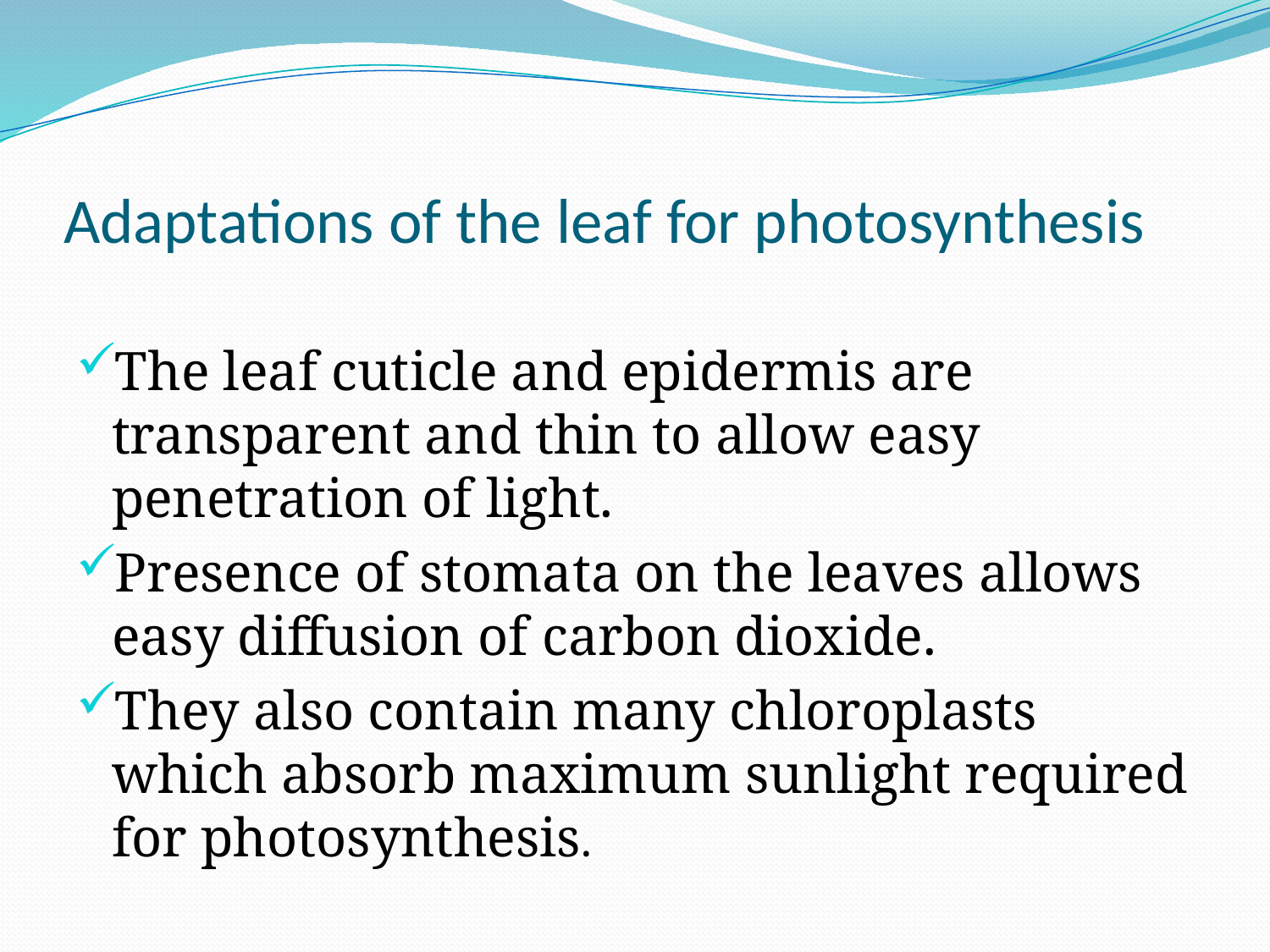

# Adaptations of the leaf for photosynthesis

The leaf cuticle and epidermis are transparent and thin to allow easy penetration of light.
Presence of stomata on the leaves allows easy diffusion of carbon dioxide.
They also contain many chloroplasts which absorb maximum sunlight required for photosynthesis.